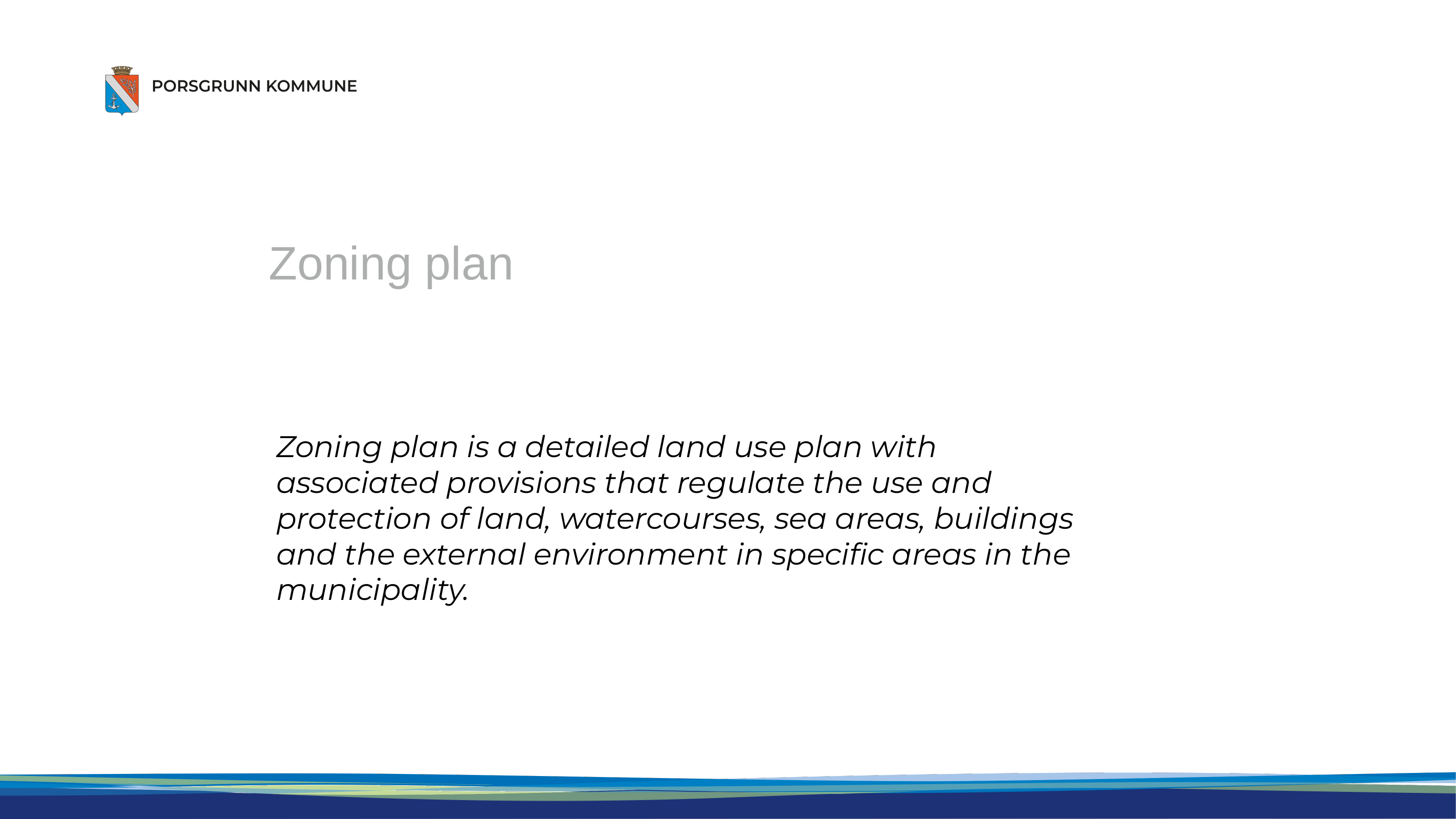

Zoning plan
Zoning plan is a detailed land use plan with associated provisions that regulate the use and protection of land, watercourses, sea areas, buildings and the external environment in specific areas in the municipality.